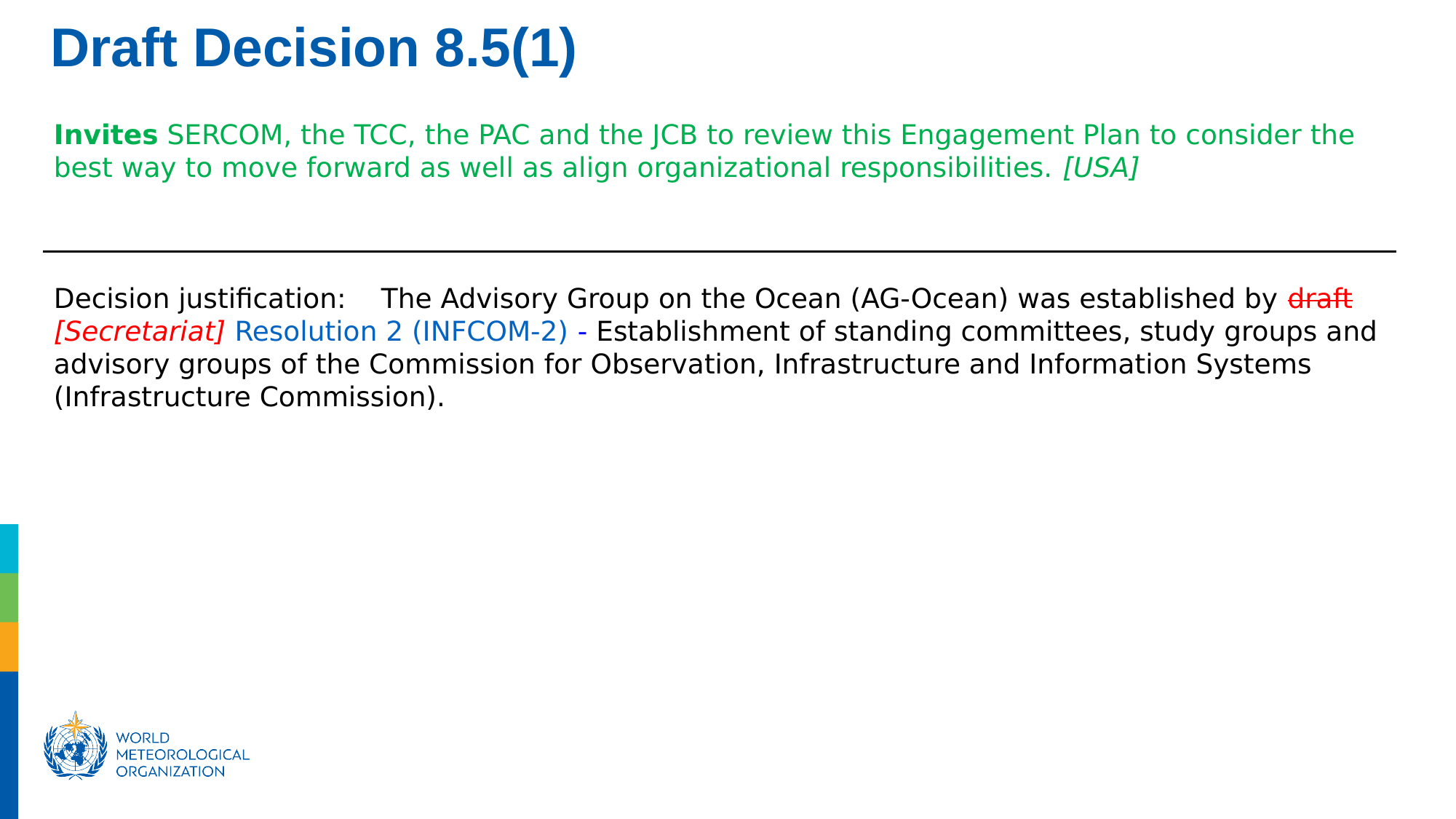

Draft Decision 8.5(1)

Invites SERCOM, the TCC, the PAC and the JCB to review this Engagement Plan to consider the best way to move forward as well as align organizational responsibilities. [USA]

Decision justification:	The Advisory Group on the Ocean (AG-Ocean) was established by draft [Secretariat] Resolution 2 (INFCOM-2) - Establishment of standing committees, study groups and advisory groups of the Commission for Observation, Infrastructure and Information Systems (Infrastructure Commission).